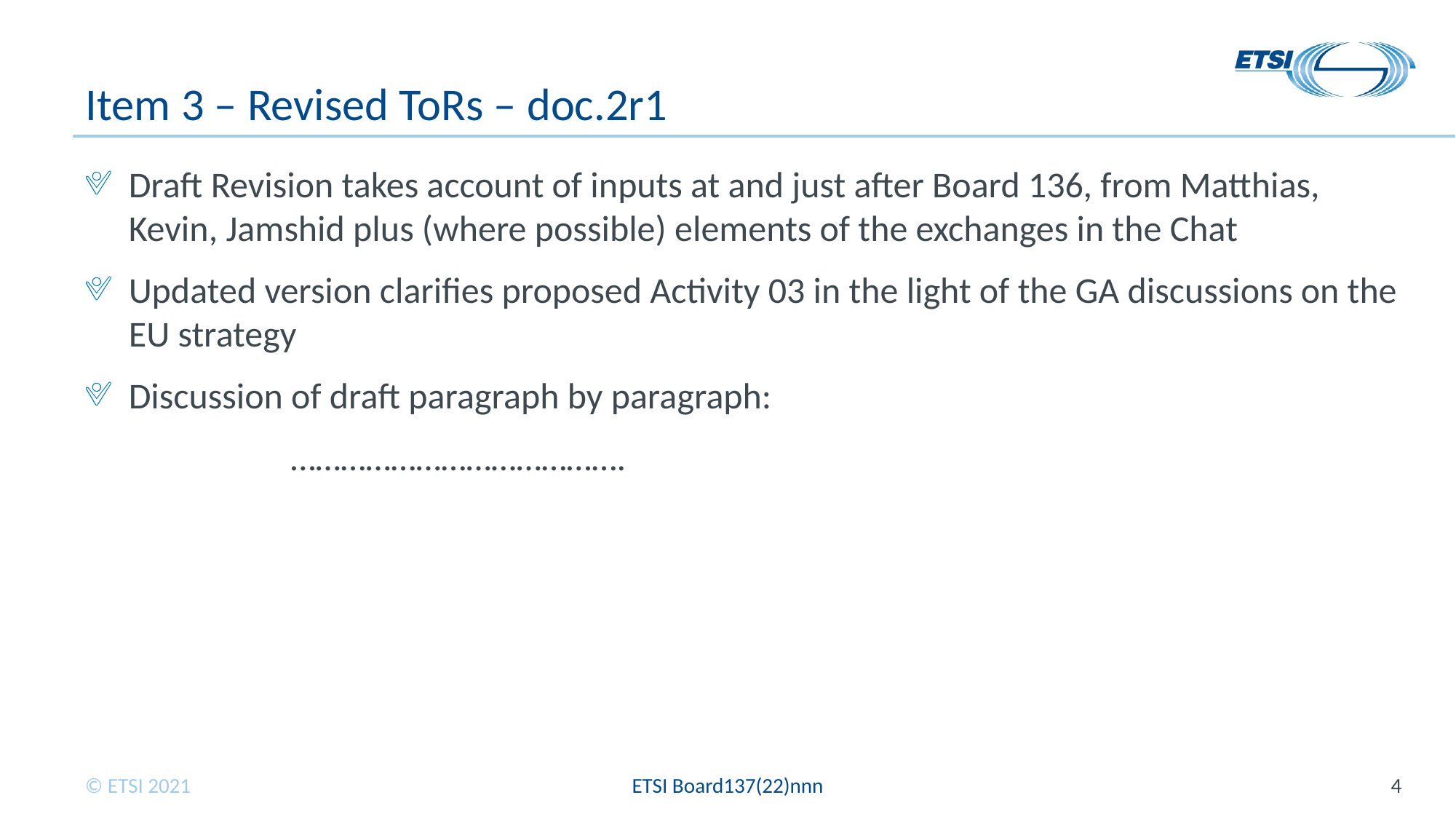

# Item 3 – Revised ToRs – doc.2r1
Draft Revision takes account of inputs at and just after Board 136, from Matthias, Kevin, Jamshid plus (where possible) elements of the exchanges in the Chat
Updated version clarifies proposed Activity 03 in the light of the GA discussions on the EU strategy
Discussion of draft paragraph by paragraph:
                         ………………………………….